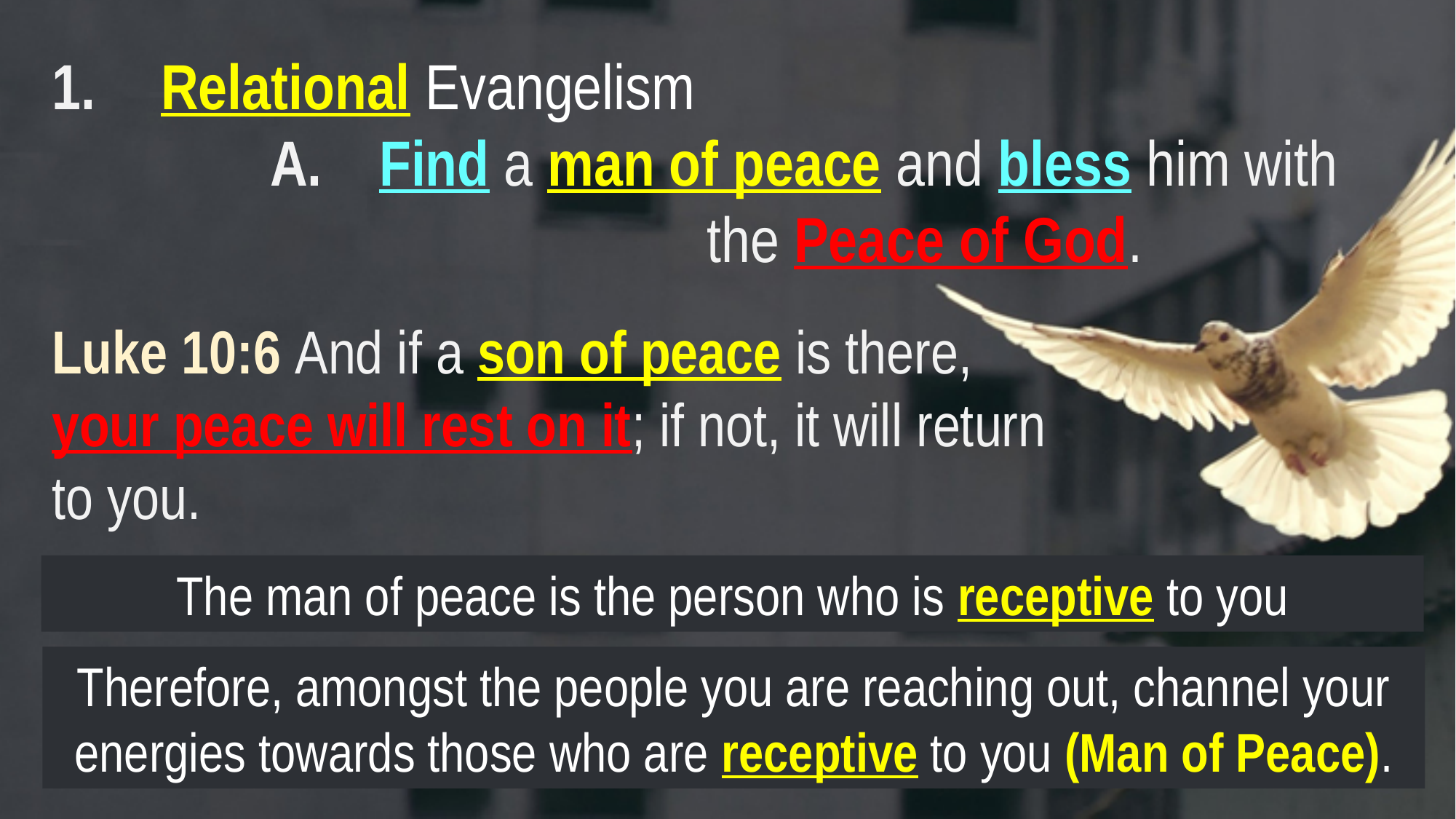

1. 	Relational Evangelism
		A. 	Find a man of peace and bless him with
						the Peace of God.
Luke 10:6 And if a son of peace is there,
your peace will rest on it; if not, it will return
to you.
The man of peace is the person who is receptive to you
Therefore, amongst the people you are reaching out, channel your energies towards those who are receptive to you (Man of Peace).